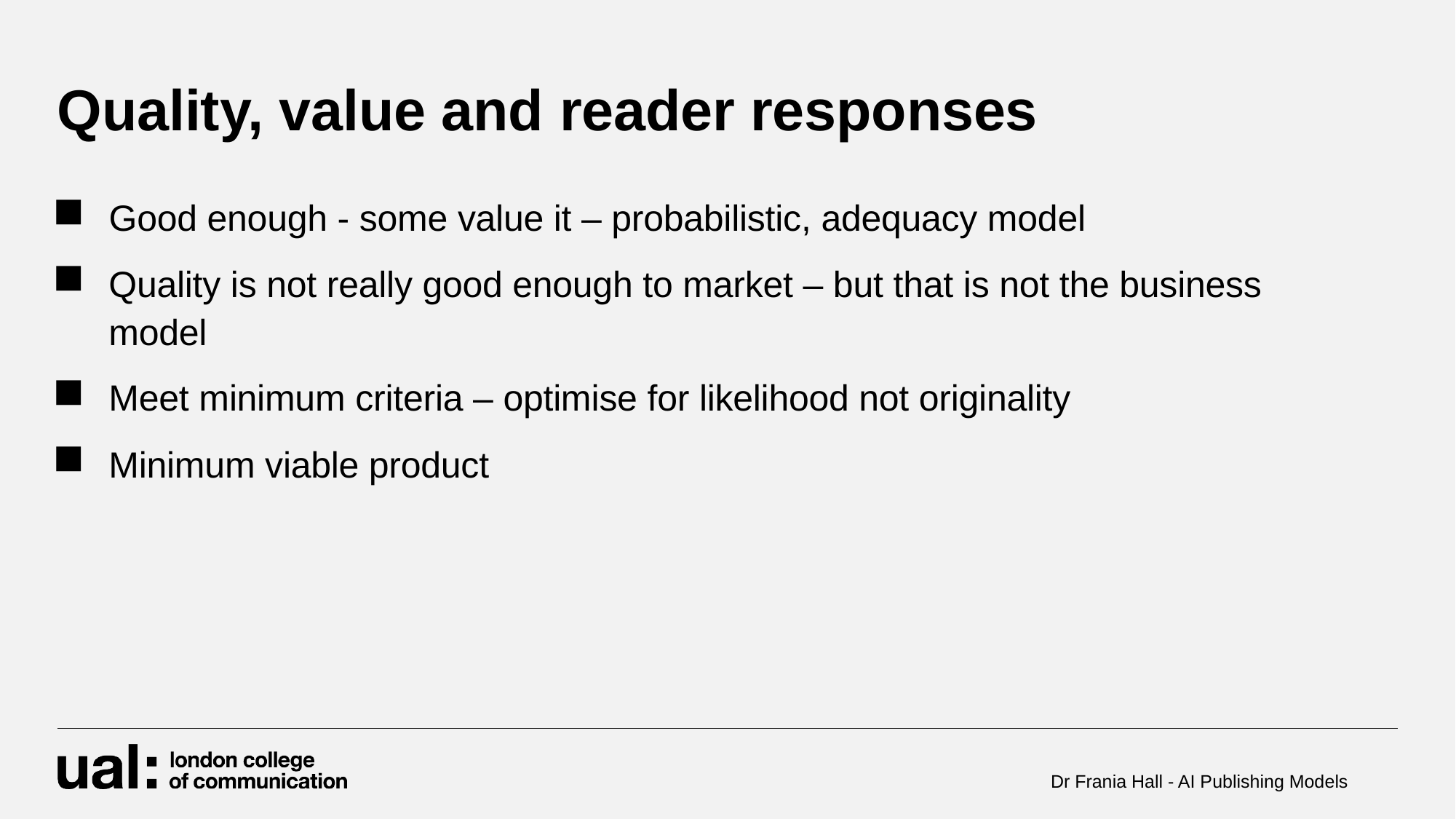

# Quality, value and reader responses
Good enough - some value it – probabilistic, adequacy model
Quality is not really good enough to market – but that is not the business model
Meet minimum criteria – optimise for likelihood not originality
Minimum viable product

Dr Frania Hall - AI Publishing Models